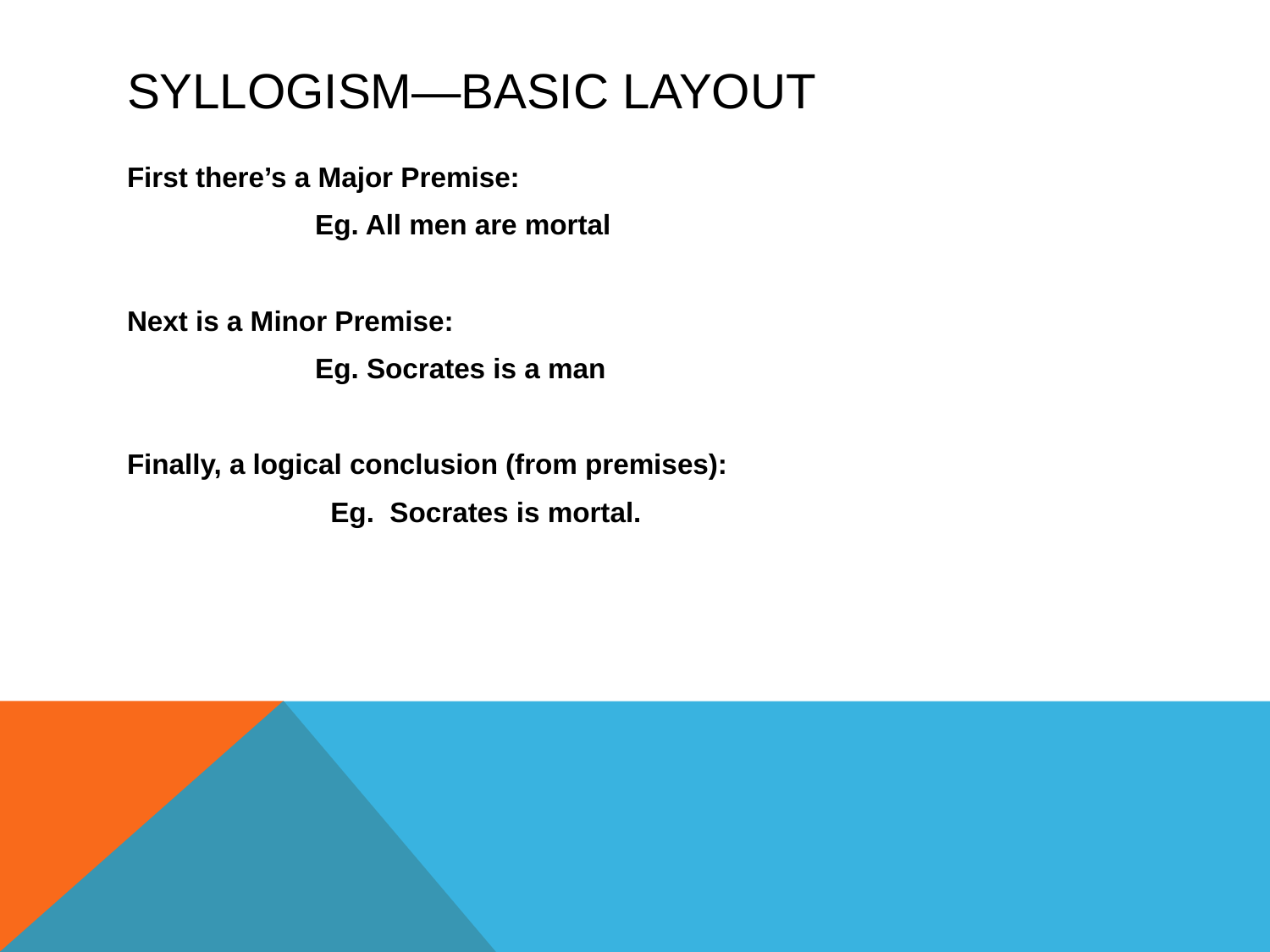

# Syllogism—Basic Layout
First there’s a Major Premise:
                        Eg. All men are mortal

Next is a Minor Premise:
                        Eg. Socrates is a man

Finally, a logical conclusion (from premises):
                          Eg.  Socrates is mortal.